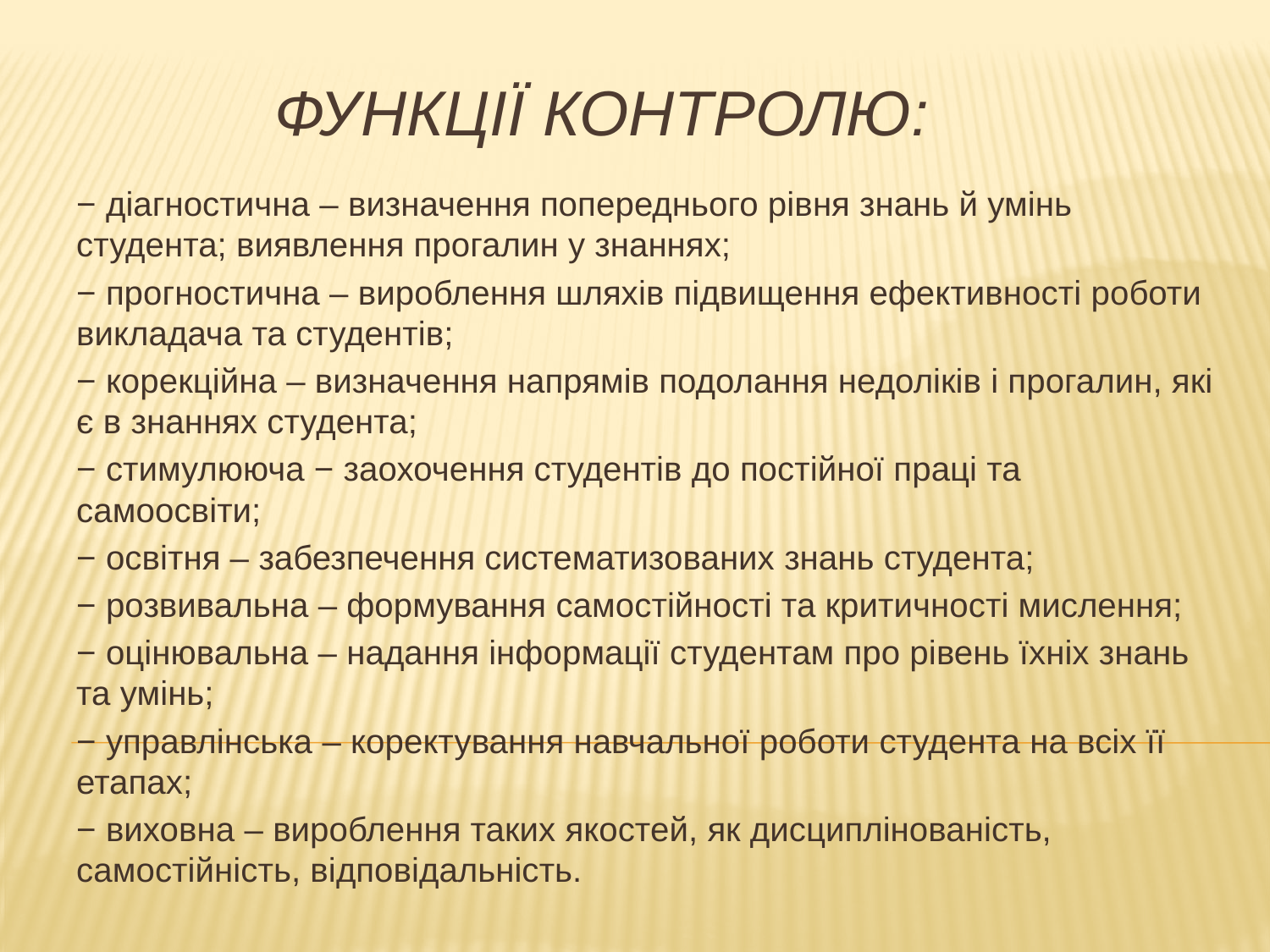

# Функції контролю:
− діагностична – визначення попереднього рівня знань й умінь студента; виявлення прогалин у знаннях;
− прогностична – вироблення шляхів підвищення ефективності роботи викладача та студентів;
− корекційна – визначення напрямів подолання недоліків і прогалин, які є в знаннях студента;
− стимулююча − заохочення студентів до постійної праці та самоосвіти;
− освітня – забезпечення систематизованих знань студента;
− розвивальна – формування самостійності та критичності мислення;
− оцінювальна – надання інформації студентам про рівень їхніх знань та умінь;
− управлінська – коректування навчальної роботи студента на всіх її етапах;
− виховна – вироблення таких якостей, як дисциплінованість, самостійність, відповідальність.